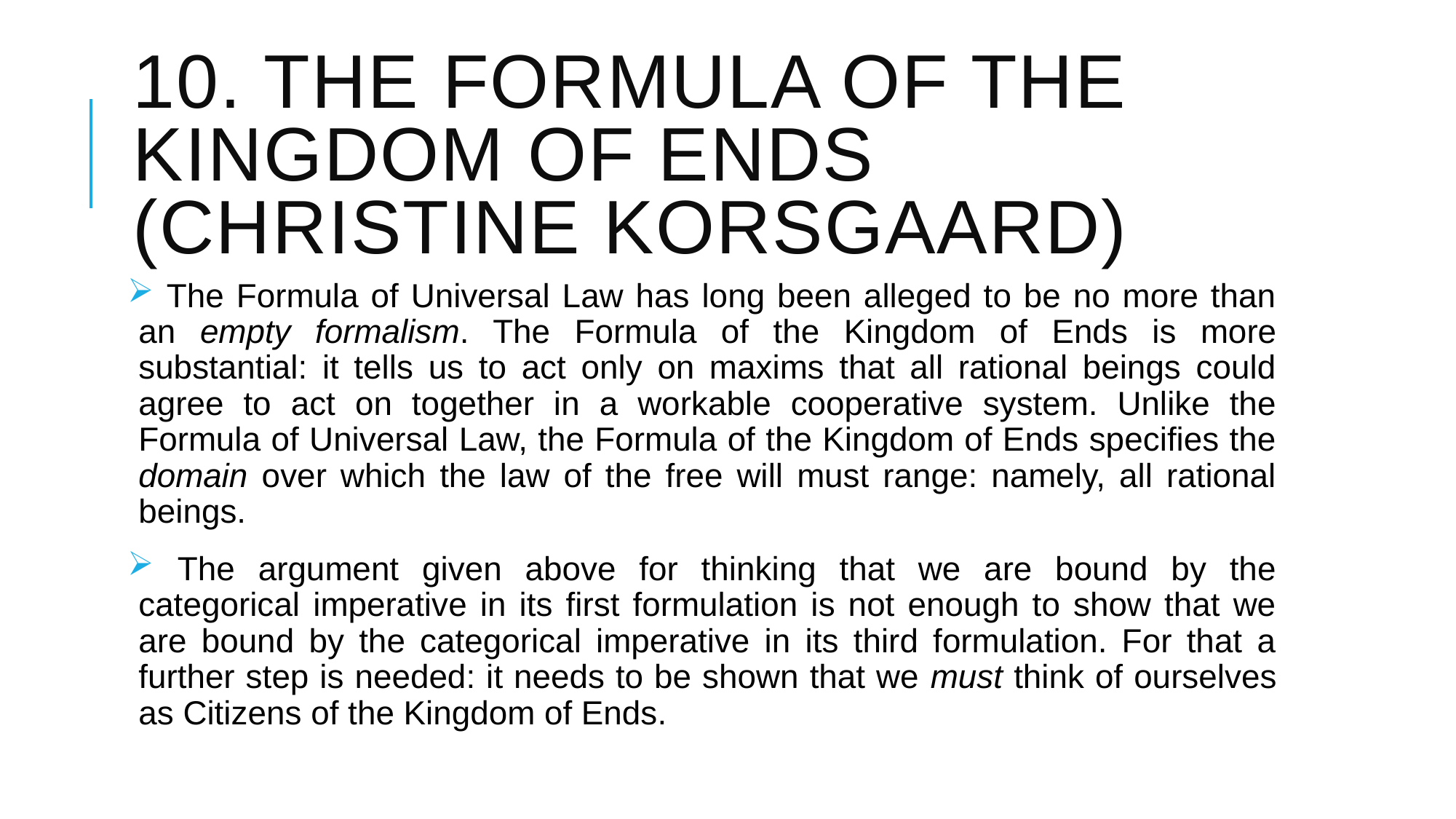

# 10. the formula of the kingdom of ends (Christine korsgaard)
 The Formula of Universal Law has long been alleged to be no more than an empty formalism. The Formula of the Kingdom of Ends is more substantial: it tells us to act only on maxims that all rational beings could agree to act on together in a workable cooperative system. Unlike the Formula of Universal Law, the Formula of the Kingdom of Ends specifies the domain over which the law of the free will must range: namely, all rational beings.
 The argument given above for thinking that we are bound by the categorical imperative in its first formulation is not enough to show that we are bound by the categorical imperative in its third formulation. For that a further step is needed: it needs to be shown that we must think of ourselves as Citizens of the Kingdom of Ends.